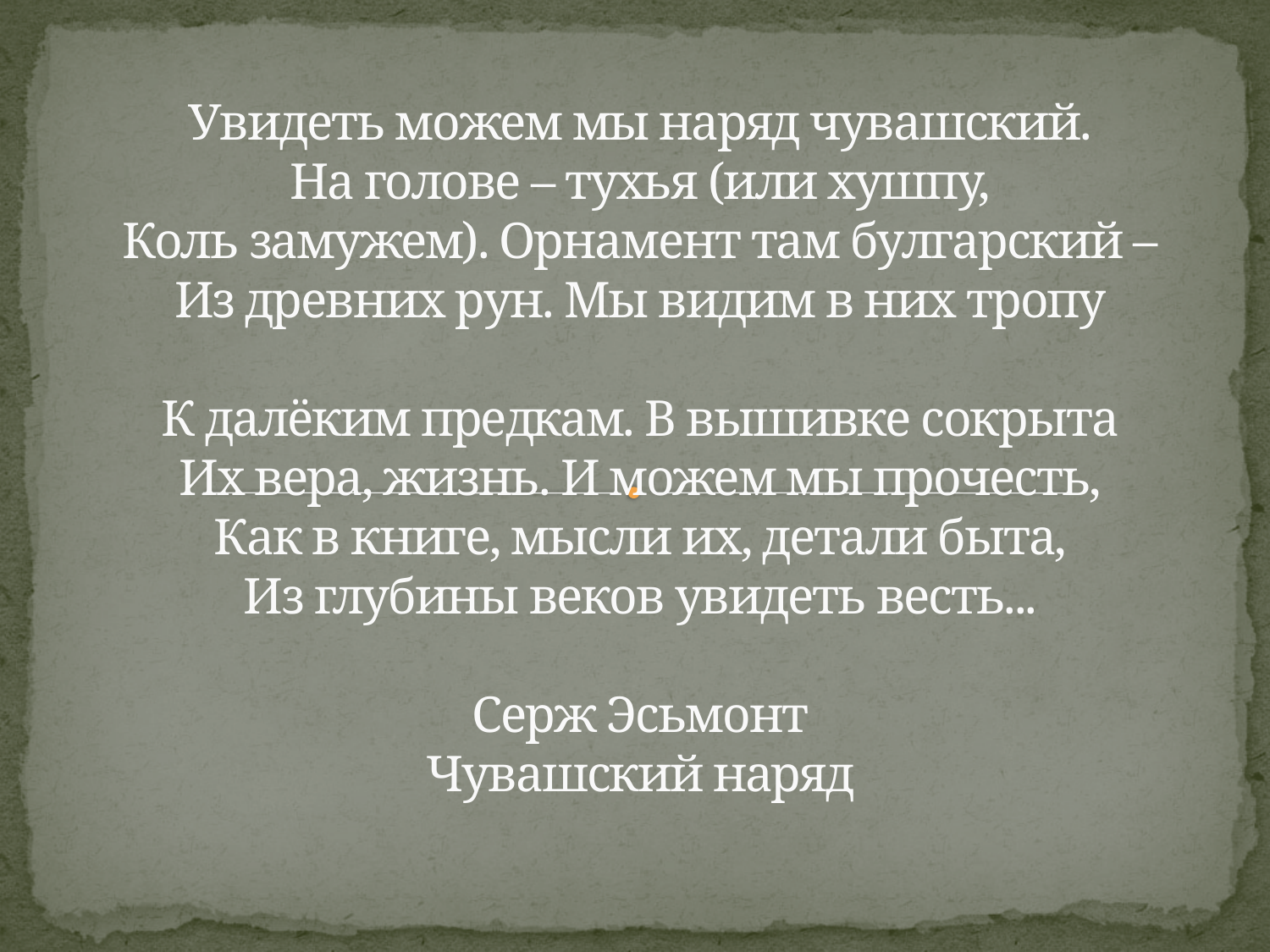

# Увидеть можем мы наряд чувашский. На голове – тухья (или хушпу, Коль замужем). Орнамент там булгарский – Из древних рун. Мы видим в них тропу К далёким предкам. В вышивке сокрыта Их вера, жизнь. И можем мы прочесть, Как в книге, мысли их, детали быта, Из глубины веков увидеть весть... Серж Эсьмонт Чувашский наряд